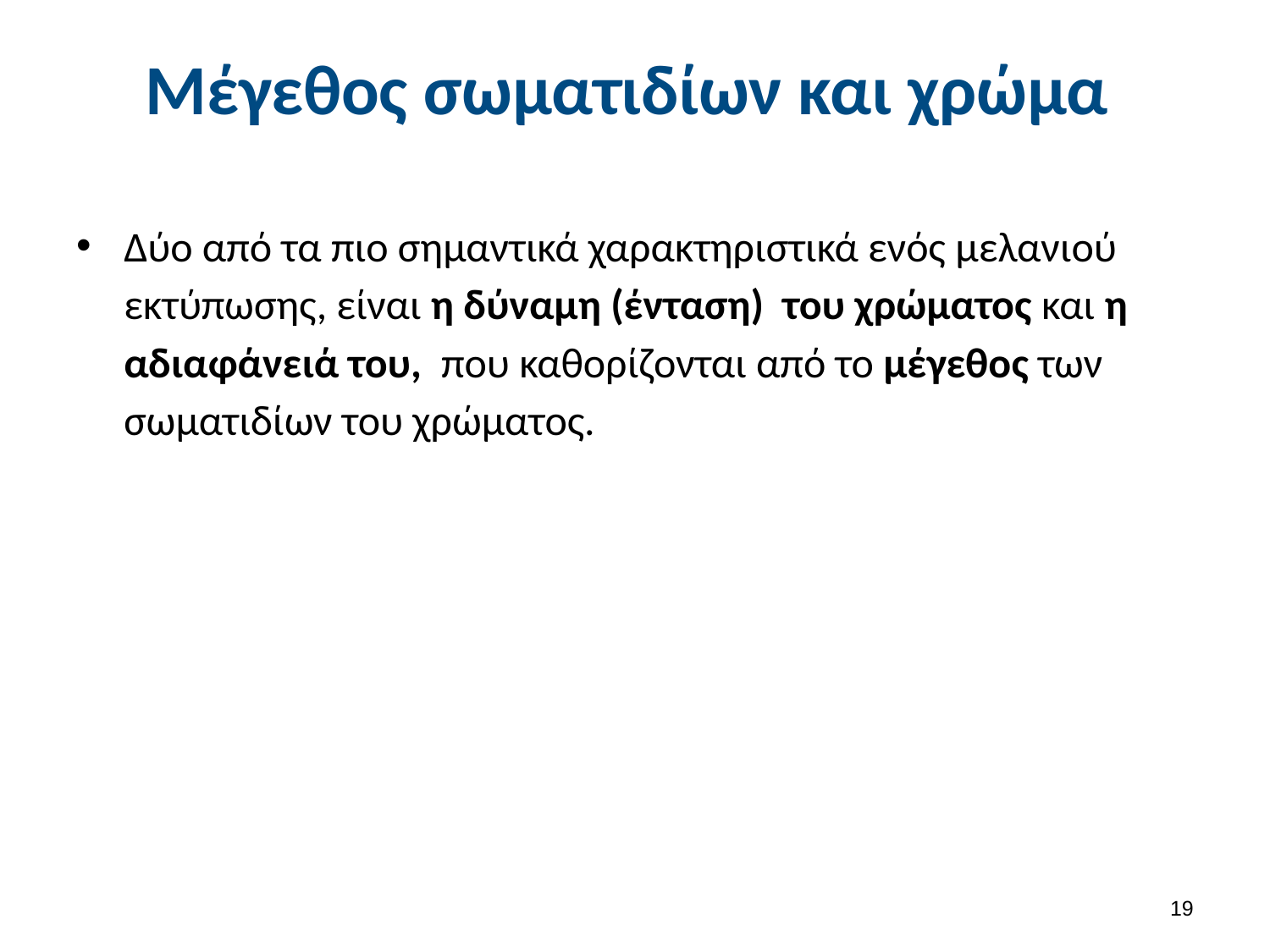

# Μέγεθος σωματιδίων και χρώμα
Δύο από τα πιο σημαντικά χαρακτηριστικά ενός μελανιού εκτύπωσης, είναι η δύναμη (ένταση)  του χρώματος και η αδιαφάνειά του,  που καθορίζονται από το μέγεθος των σωματιδίων του χρώματος.
19